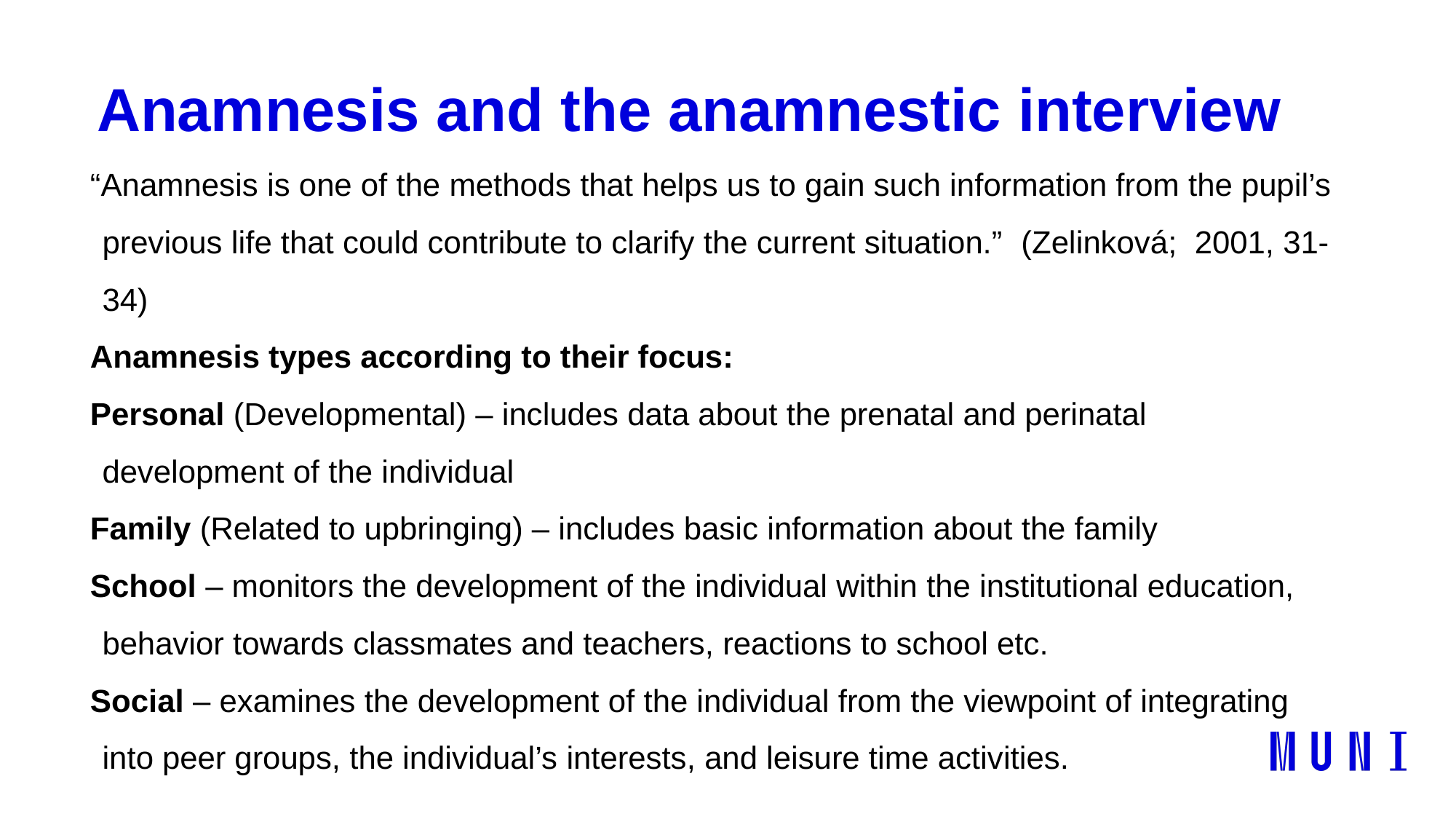

# Anamnesis and the anamnestic interview
“Anamnesis is one of the methods that helps us to gain such information from the pupil’s previous life that could contribute to clarify the current situation.”  (Zelinková;  2001, 31-34)
Anamnesis types according to their focus:
Personal (Developmental) – includes data about the prenatal and perinatal development of the individual
Family (Related to upbringing) – includes basic information about the family
School – monitors the development of the individual within the institutional education, behavior towards classmates and teachers, reactions to school etc.
Social – examines the development of the individual from the viewpoint of integrating into peer groups, the individual’s interests, and leisure time activities.